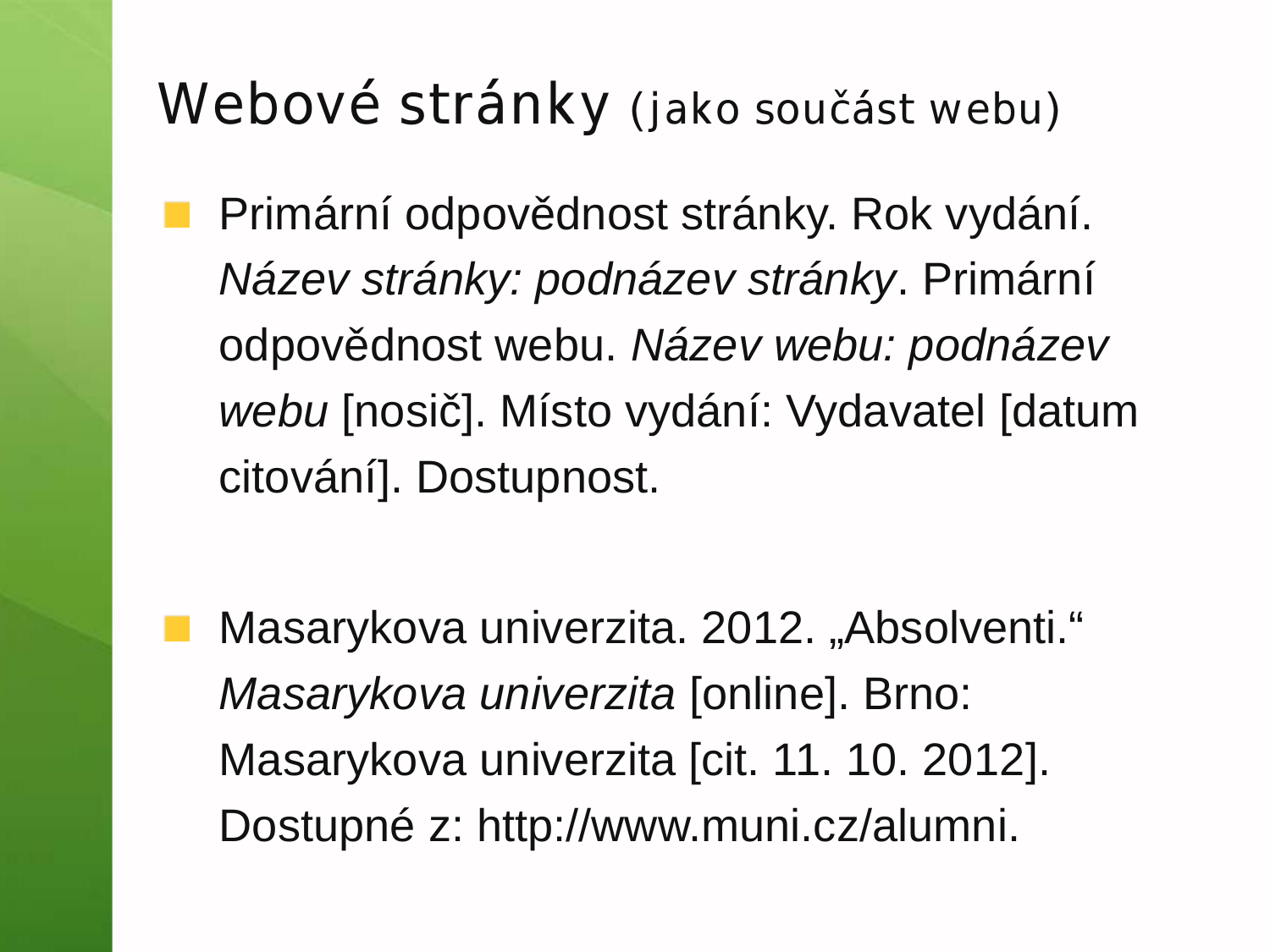

Primární odpovědnost stránky. Rok vydání. Název stránky: podnázev stránky. Primární odpovědnost webu. Název webu: podnázev webu [nosič]. Místo vydání: Vydavatel [datum citování]. Dostupnost.

Masarykova univerzita. 2012. „Absolventi.“ Masarykova univerzita [online]. Brno: Masarykova univerzita [cit. 11. 10. 2012]. Dostupné z: http://www.muni.cz/alumni.
Webové stránky (jako součást webu)